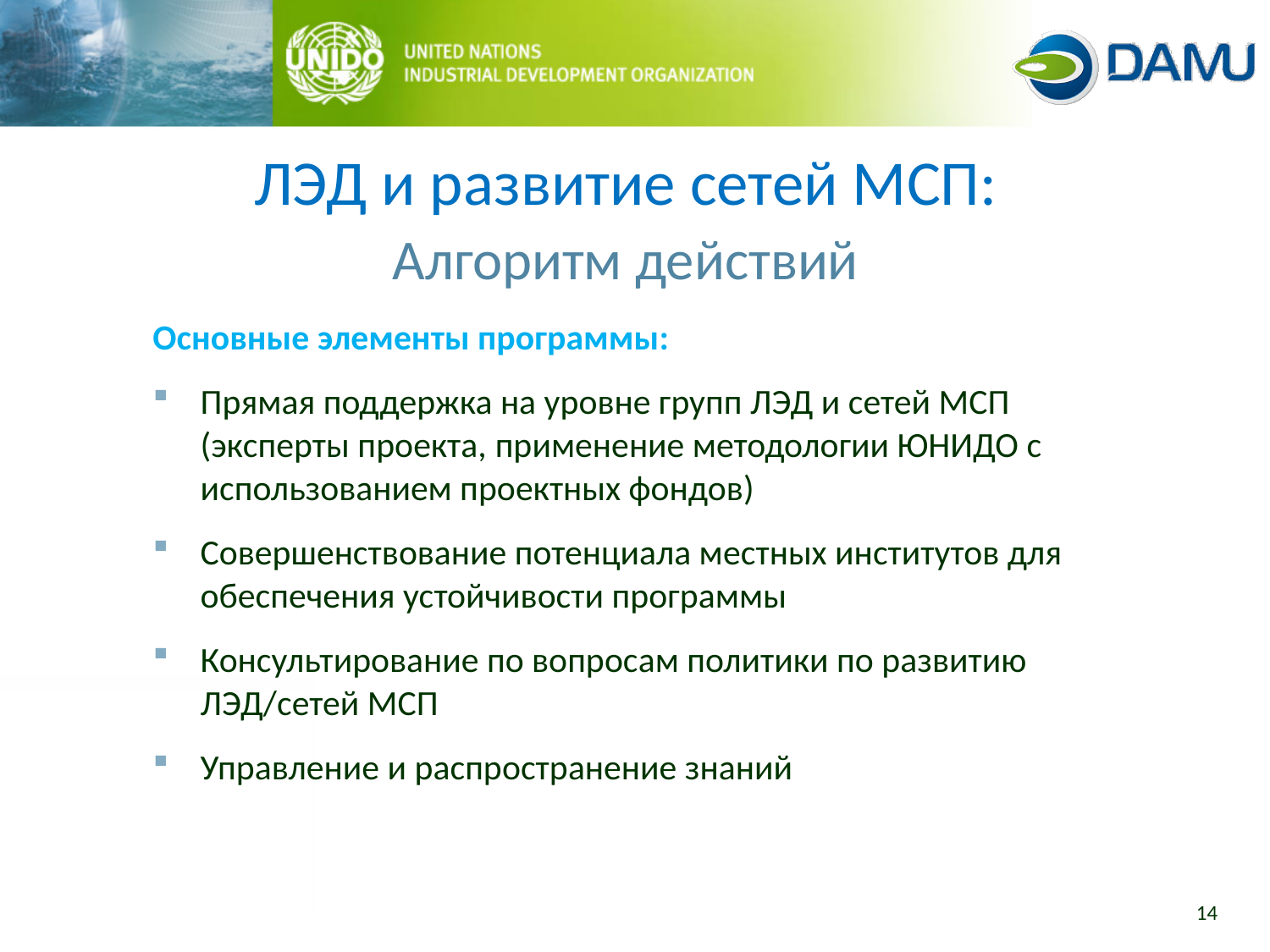

ЛЭД и развитие сетей МСП:
Алгоритм действий
Основные элементы программы:
Прямая поддержка на уровне групп ЛЭД и сетей МСП (эксперты проекта, применение методологии ЮНИДО с использованием проектных фондов)
Совершенствование потенциала местных институтов для  обеспечения устойчивости программы
Консультирование по вопросам политики по развитию ЛЭД/сетей МСП
Управление и распространение знаний